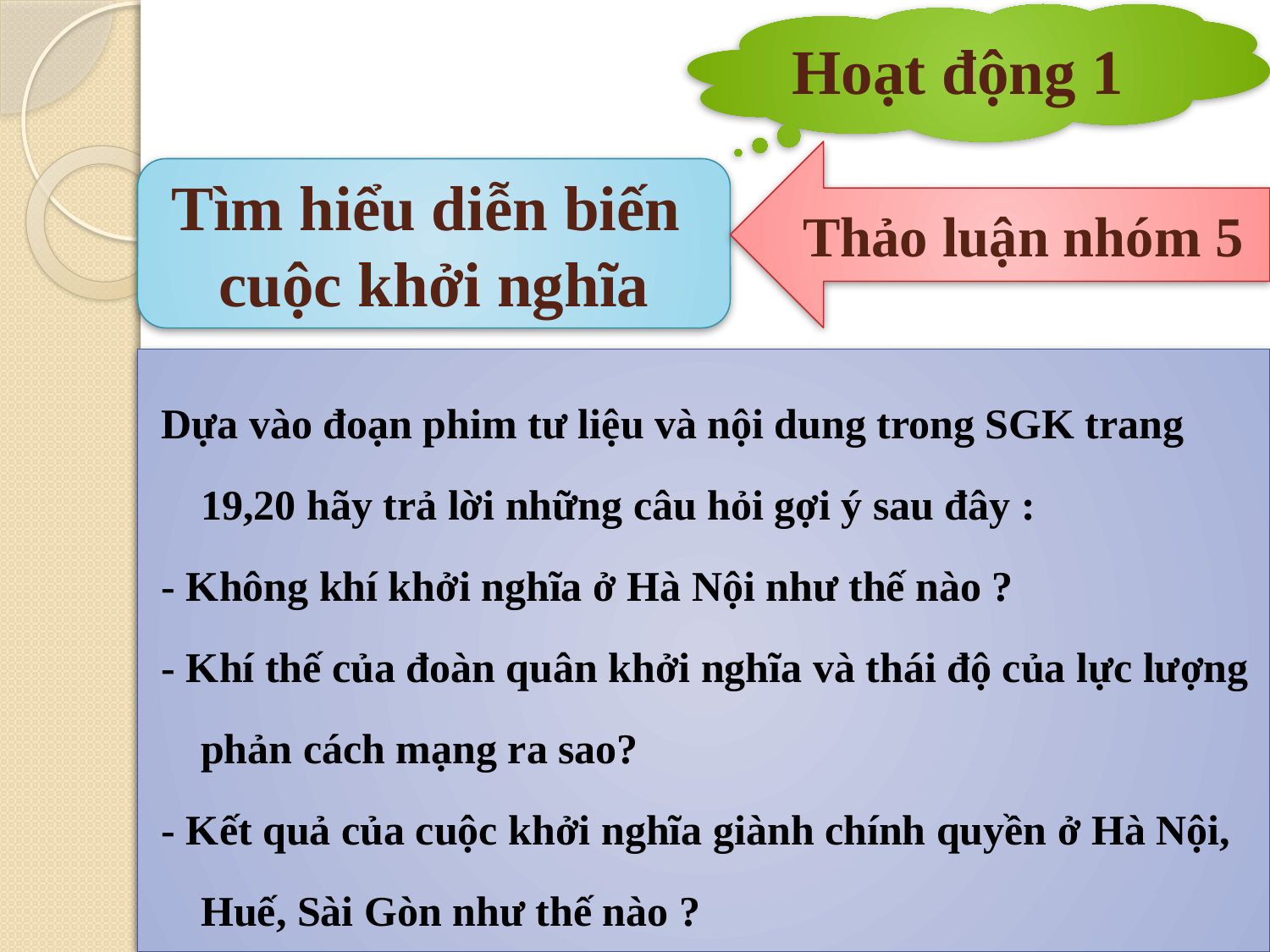

Hoạt động 1
Thảo luận nhóm 5
Tìm hiểu diễn biến
cuộc khởi nghĩa
Dựa vào đoạn phim tư liệu và nội dung trong SGK trang 19,20 hãy trả lời những câu hỏi gợi ý sau đây :
- Không khí khởi nghĩa ở Hà Nội như thế nào ?
- Khí thế của đoàn quân khởi nghĩa và thái độ của lực lượng phản cách mạng ra sao?
- Kết quả của cuộc khởi nghĩa giành chính quyền ở Hà Nội, Huế, Sài Gòn như thế nào ?